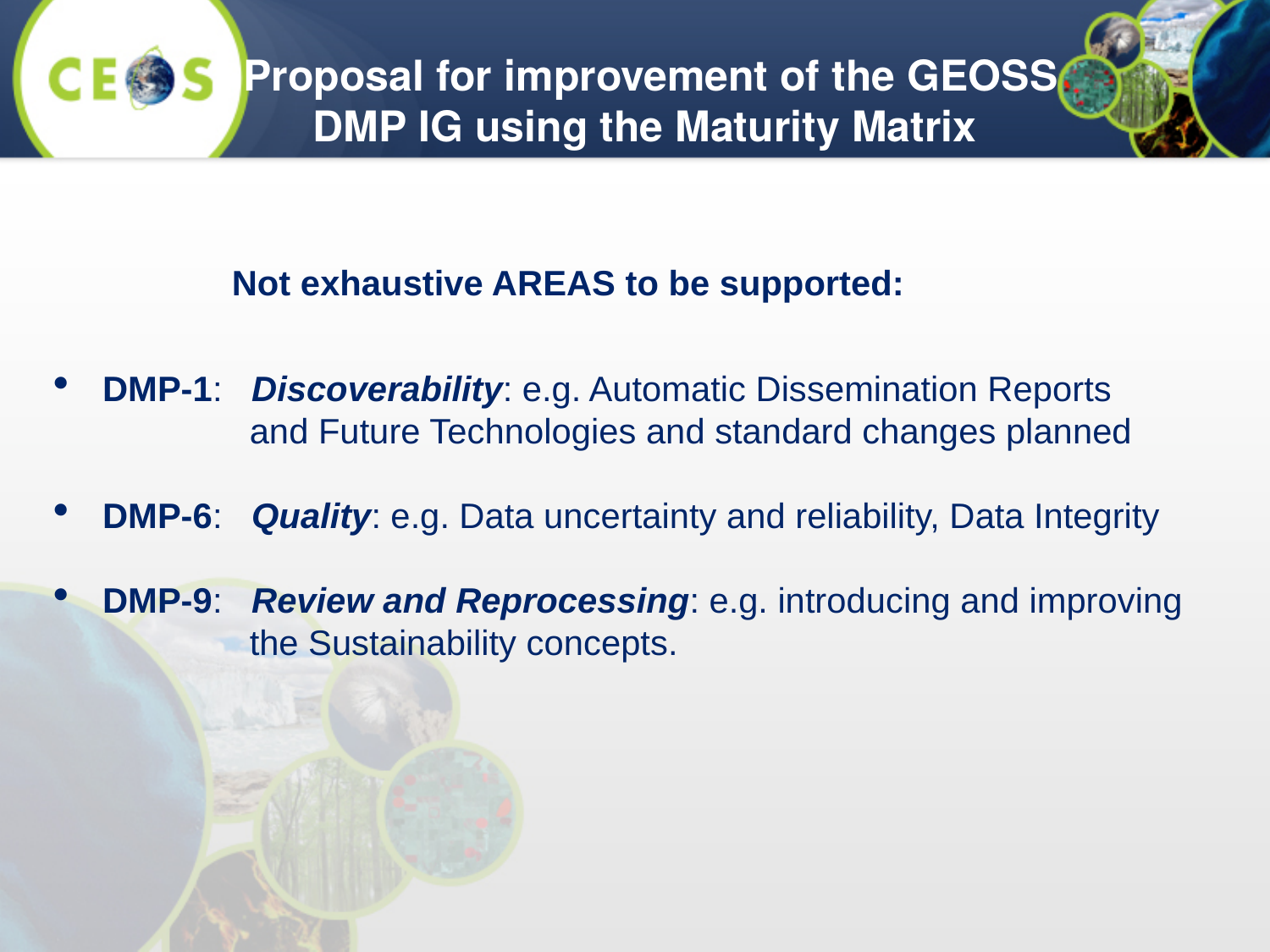

# Proposal for improvement of the GEOSS DMP IG using the Maturity Matrix
Not exhaustive AREAS to be supported:
DMP-1:   Discoverability: e.g. Automatic Dissemination Reports
                    and Future Technologies and standard changes planned

DMP-6:   Quality: e.g. Data uncertainty and reliability, Data Integrity

DMP-9:   Review and Reprocessing: e.g. introducing and improving
                    the Sustainability concepts.